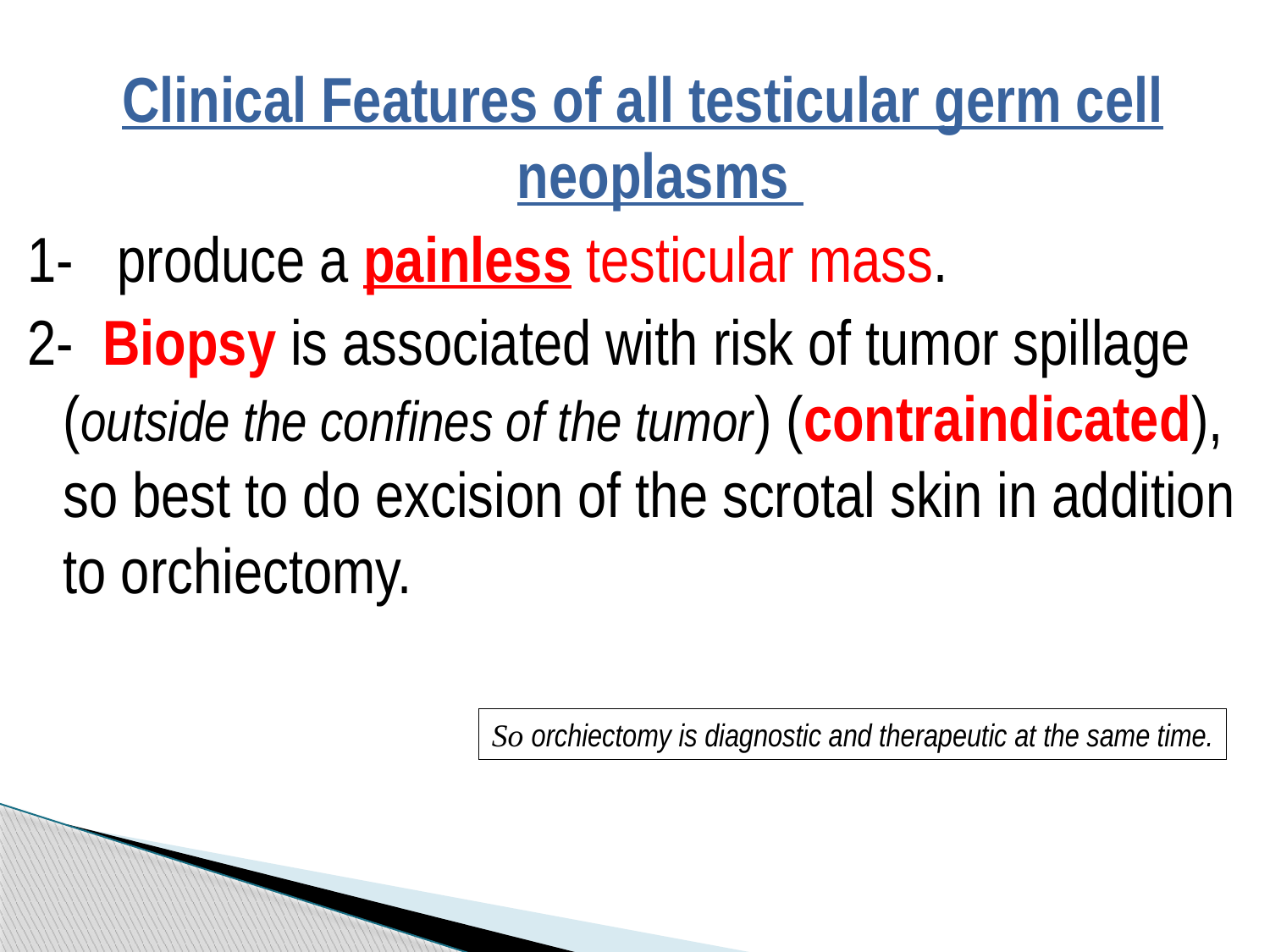

Clinical Features of all testicular germ cell neoplasms
1-   produce a painless testicular mass.
2-  Biopsy is associated with risk of tumor spillage (outside the confines of the tumor) (contraindicated), so best to do excision of the scrotal skin in addition to orchiectomy.
So orchiectomy is diagnostic and therapeutic at the same time.